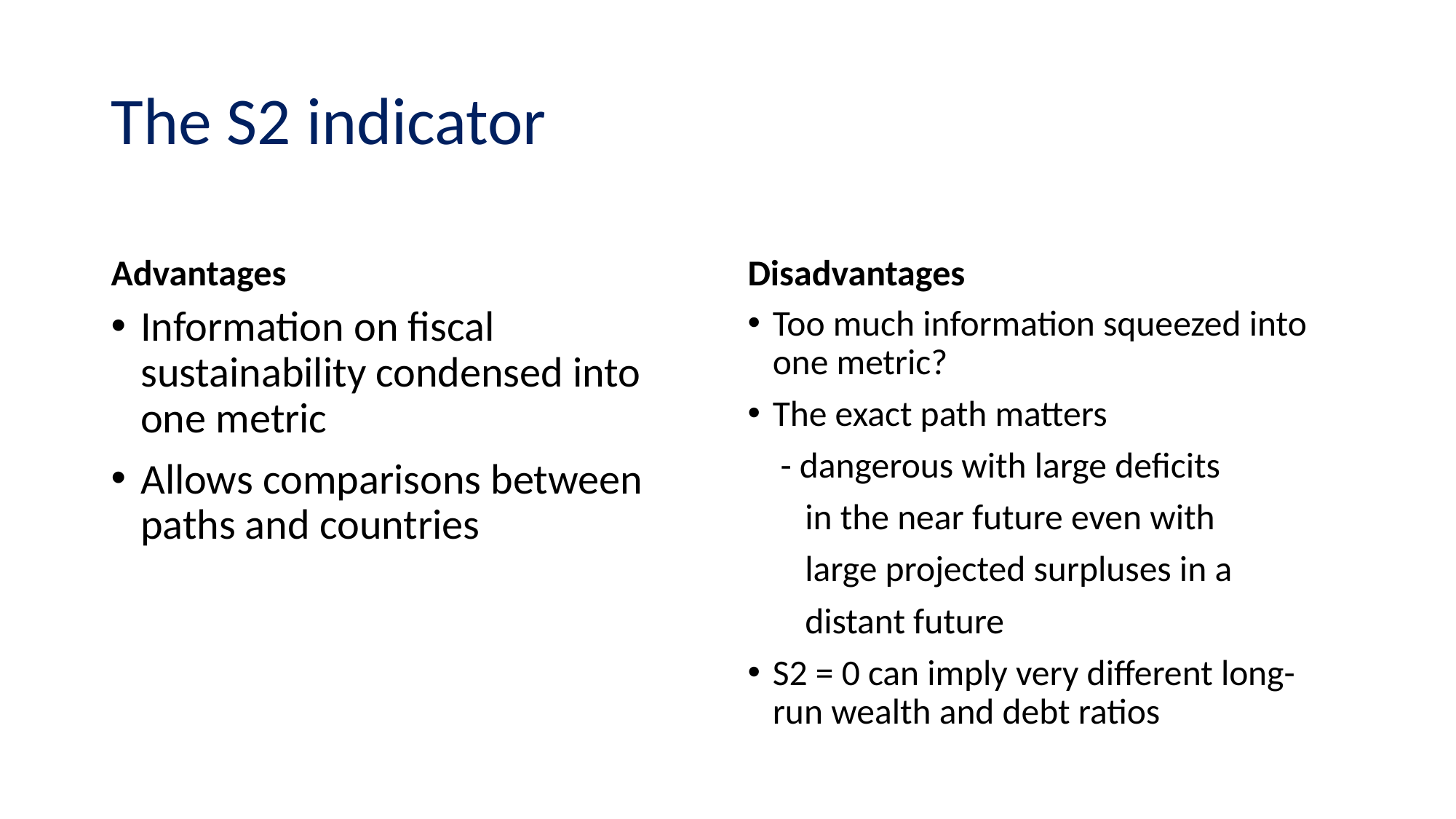

# The S2 indicator
Advantages
Disadvantages
Information on fiscal sustainability condensed into one metric
Allows comparisons between paths and countries
Too much information squeezed into one metric?
The exact path matters
    - dangerous with large deficits
       in the near future even with
       large projected surpluses in a
       distant future
S2 = 0 can imply very different long-run wealth and debt ratios